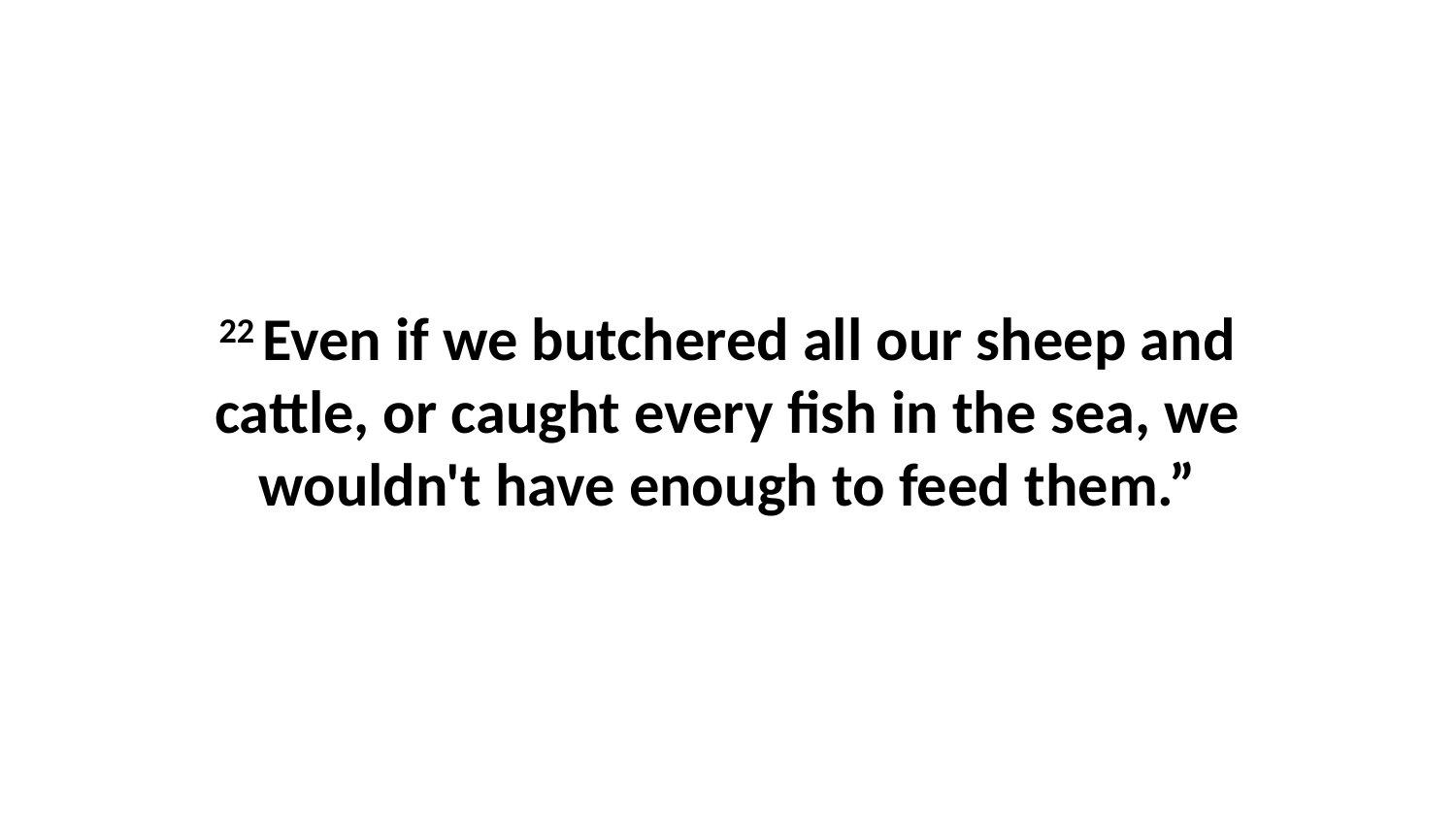

22 Even if we butchered all our sheep and cattle, or caught every fish in the sea, we wouldn't have enough to feed them.”